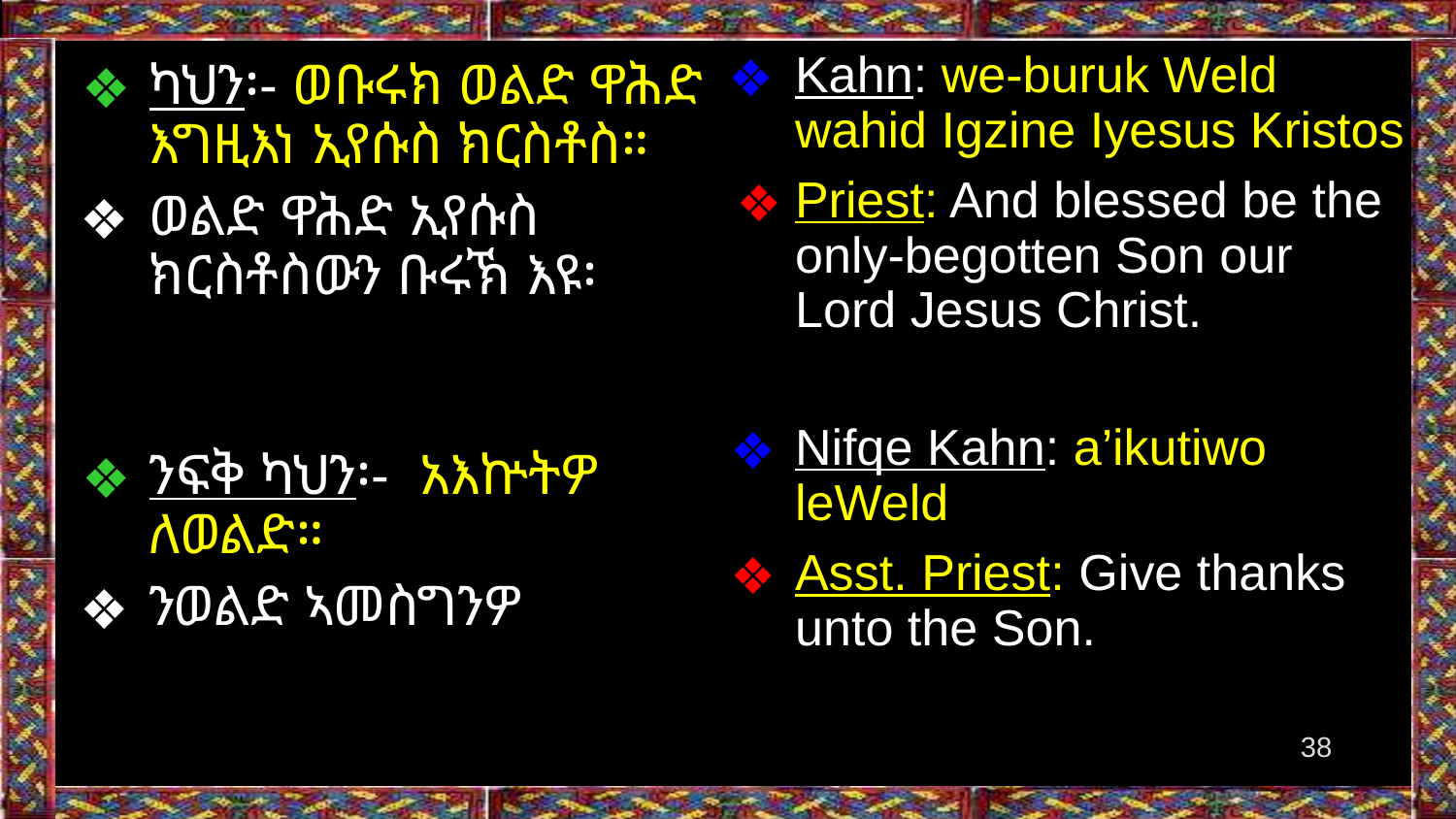

Kahn: we-buruk Weld wahid Igzine Iyesus Kristos
Priest: And blessed be the only-begotten Son our Lord Jesus Christ.

Nifqe Kahn: a’ikutiwo leWeld
Asst. Priest: Give thanks unto the Son.
ካህን፡- ወቡሩክ ወልድ ዋሕድ እግዚእነ ኢየሱስ ክርስቶስ።
ወልድ ዋሕድ ኢየሱስ ክርስቶስውን ቡሩኽ እዩ፡

ንፍቅ ካህን፡-  አእኵትዎ ለወልድ።
ንወልድ ኣመስግንዎ

38